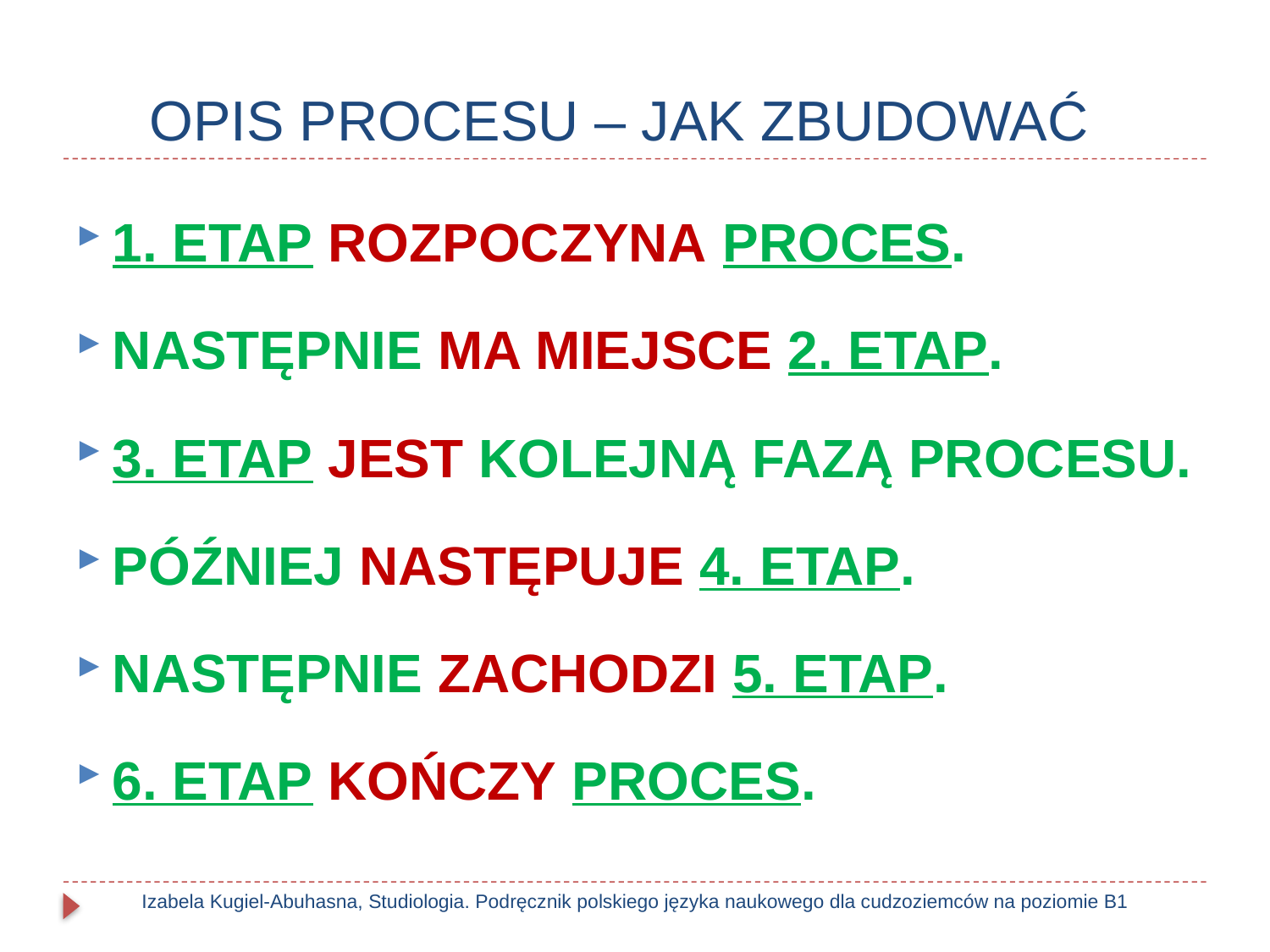

# OPIS PROCESU – JAK ZBUDOWAĆ
1. ETAP ROZPOCZYNA PROCES.
NASTĘPNIE MA MIEJSCE 2. ETAP.
3. ETAP JEST KOLEJNĄ FAZĄ PROCESU.
PÓŹNIEJ NASTĘPUJE 4. ETAP.
NASTĘPNIE ZACHODZI 5. ETAP.
6. ETAP KOŃCZY PROCES.

Izabela Kugiel-Abuhasna, Studiologia. Podręcznik polskiego języka naukowego dla cudzoziemców na poziomie B1